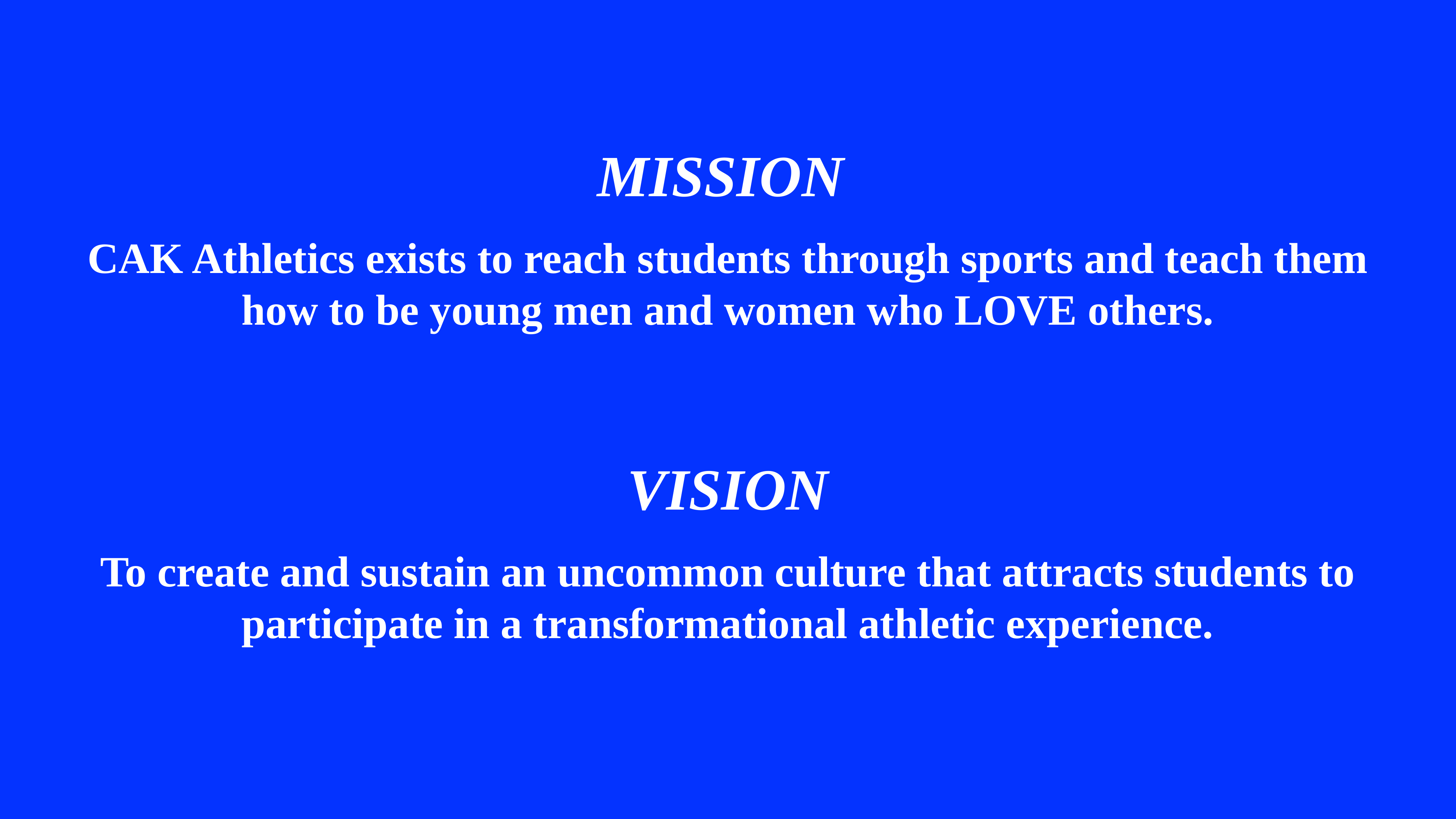

MISSION

CAK Athletics exists to reach students through sports and teach them how to be young men and women who LOVE others.

VISION

To create and sustain an uncommon culture that attracts students to participate in a transformational athletic experience.